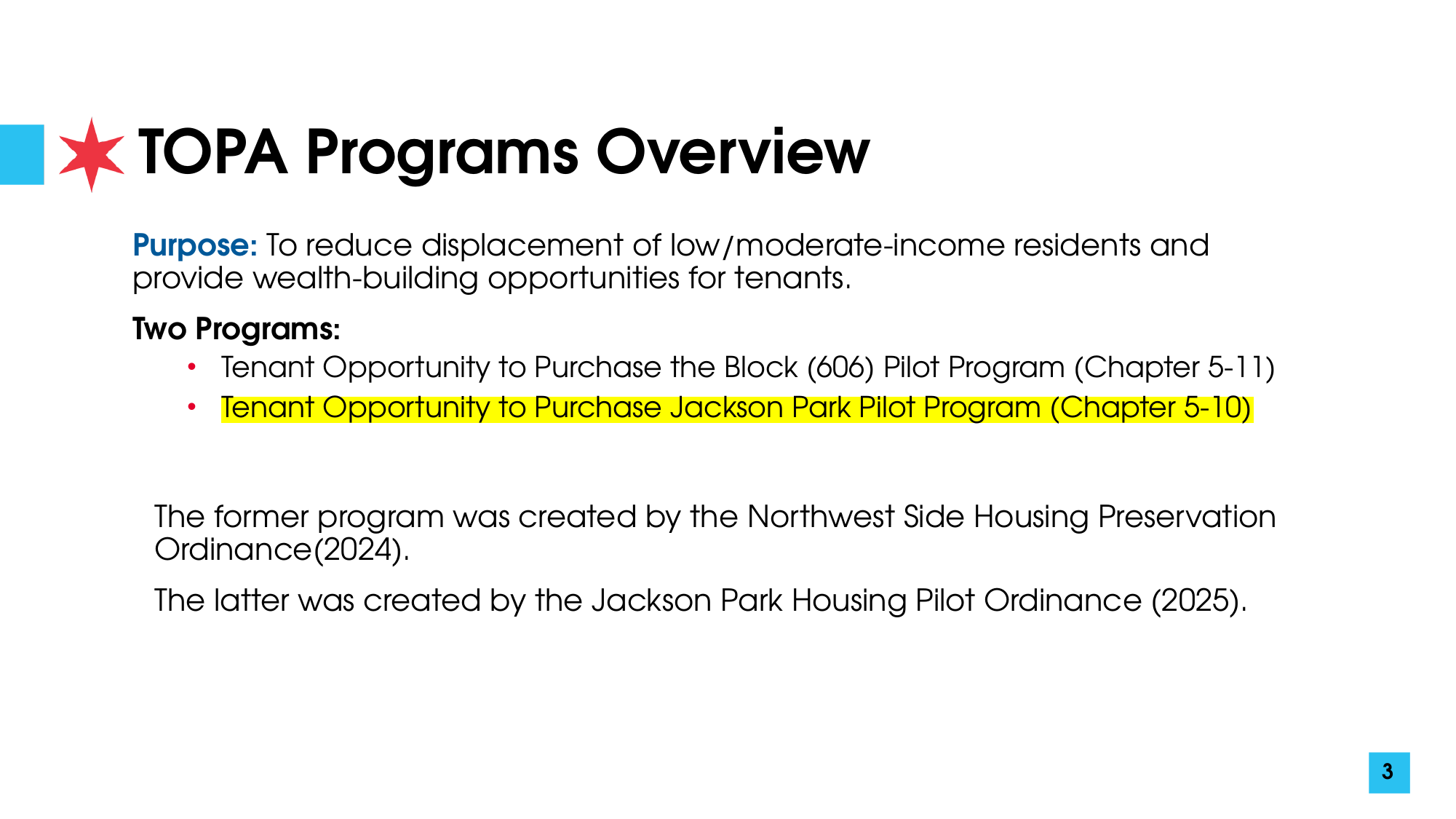

# TOPA Programs Overview
Purpose: To reduce displacement of low/moderate-income residents and provide wealth-building opportunities for tenants.
Two Programs:
Tenant Opportunity to Purchase the Block (606) Pilot Program (Chapter 5-11)
Tenant Opportunity to Purchase Jackson Park Pilot Program (Chapter 5-10)

The former program was created by the Northwest Side Housing Preservation Ordinance(2024).
The latter was created by the Jackson Park Housing Pilot Ordinance (2025).

3